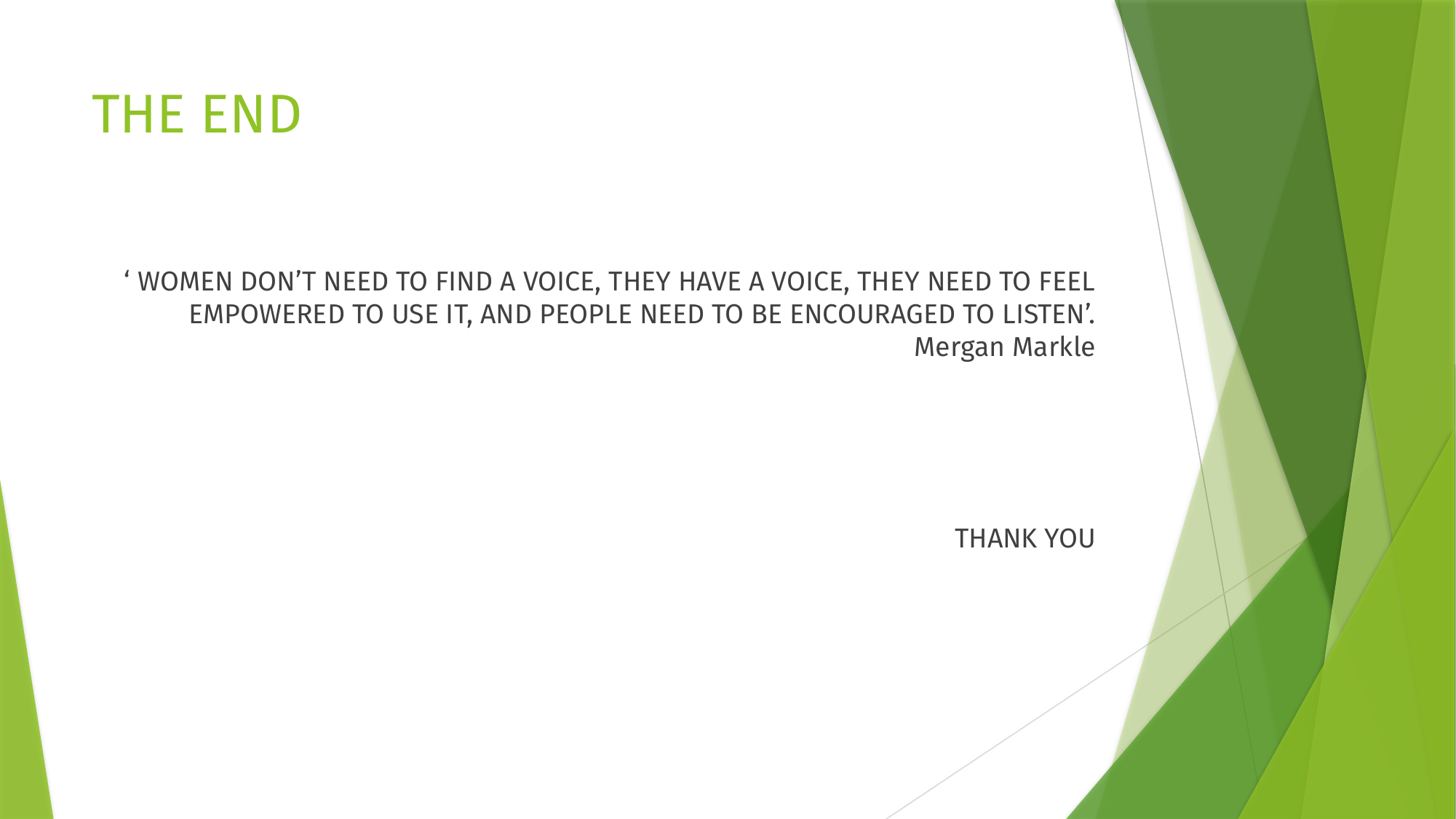

# THE END
‘ WOMEN DON’T NEED TO FIND A VOICE, THEY HAVE A VOICE, THEY NEED TO FEEL EMPOWERED TO USE IT, AND PEOPLE NEED TO BE ENCOURAGED TO LISTEN’. Mergan Markle

THANK YOU